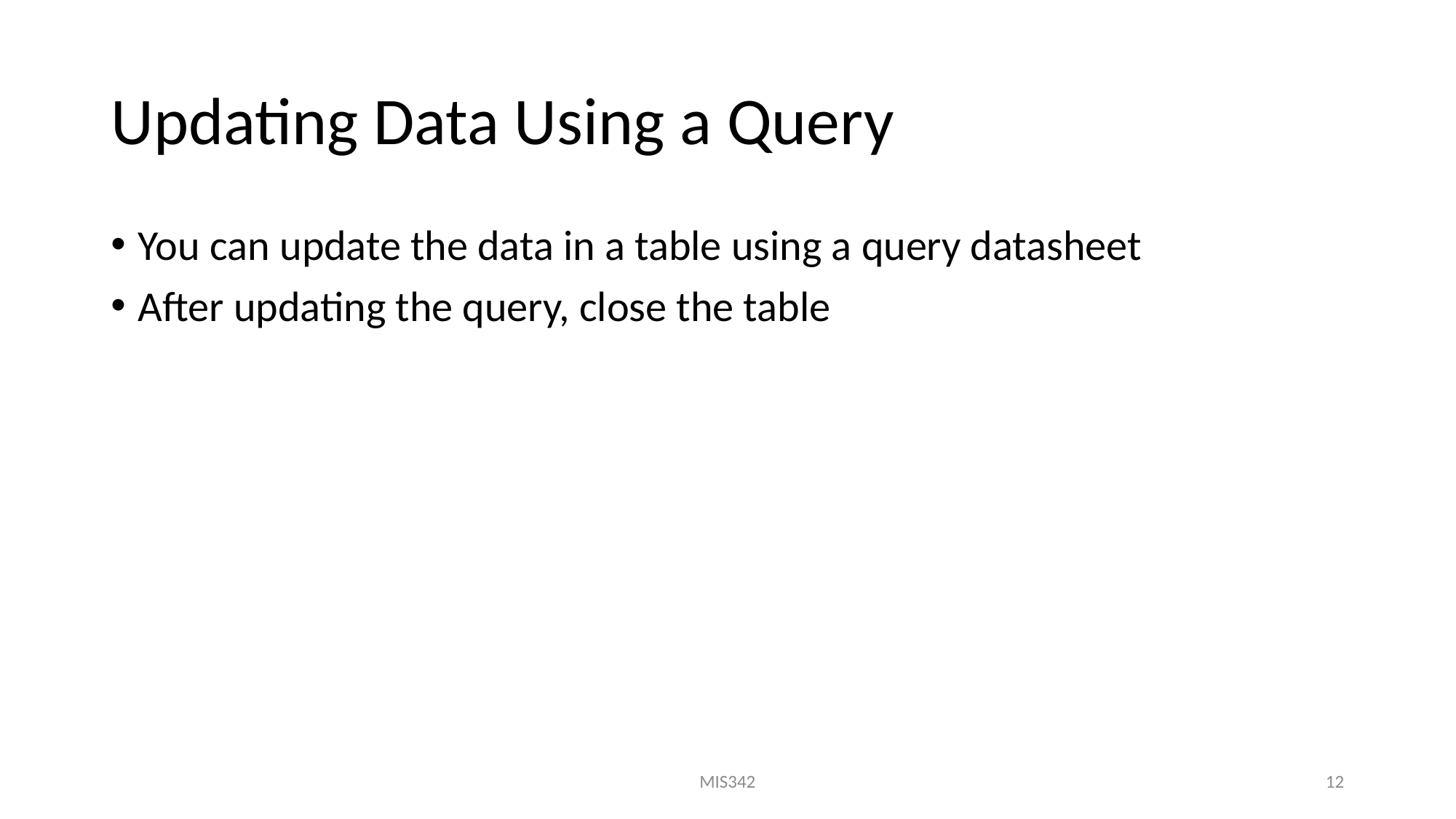

# Updating Data Using a Query
You can update the data in a table using a query datasheet
After updating the query, close the table
MIS342
12